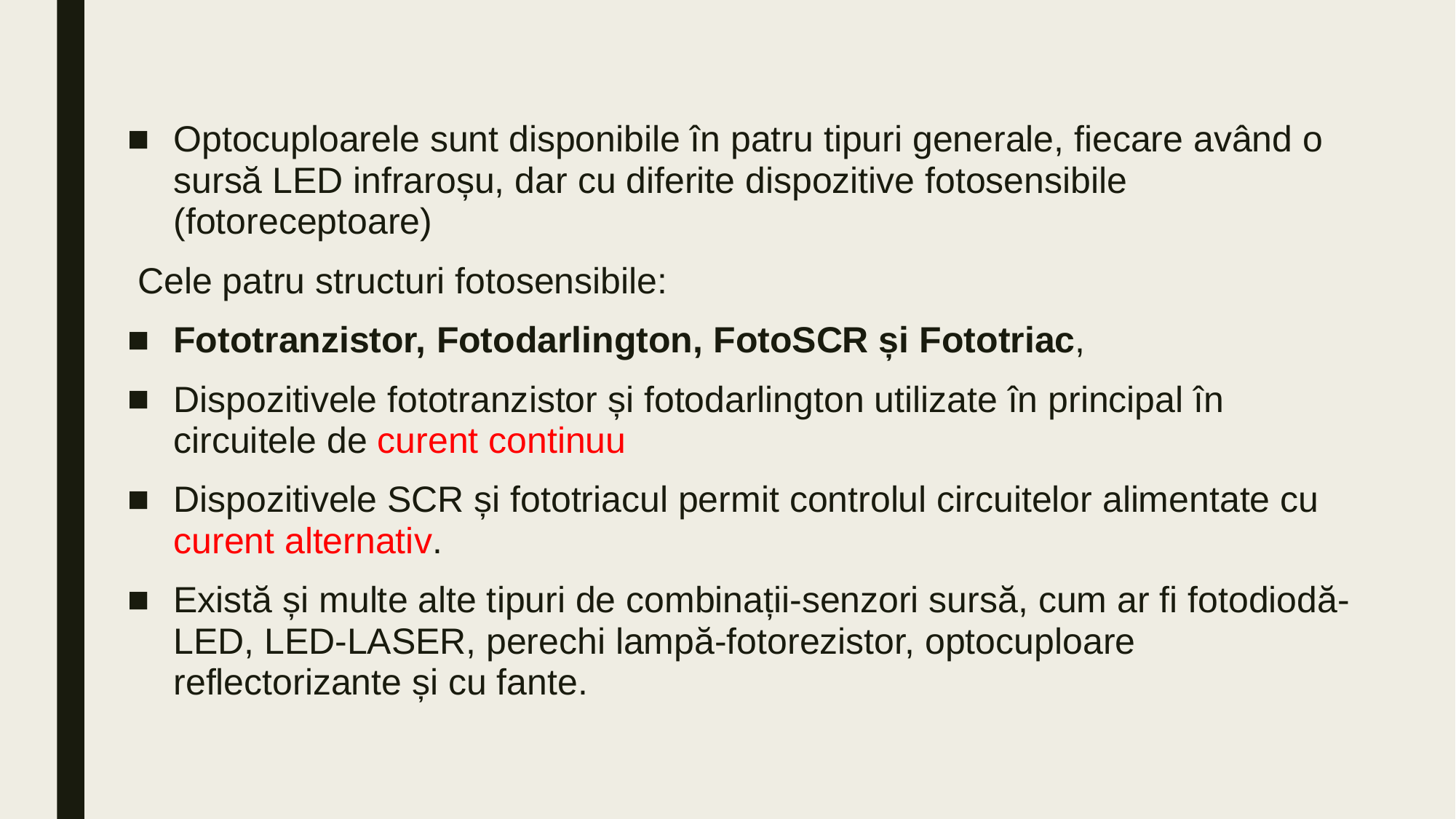

Optocuploarele sunt disponibile în patru tipuri generale, fiecare având o sursă LED infraroșu, dar cu diferite dispozitive fotosensibile (fotoreceptoare)
 Cele patru structuri fotosensibile:
Fototranzistor, Fotodarlington, FotoSCR și Fototriac,
Dispozitivele fototranzistor și fotodarlington utilizate în principal în circuitele de curent continuu
Dispozitivele SCR și fototriacul permit controlul circuitelor alimentate cu curent alternativ.
Există și multe alte tipuri de combinații-senzori sursă, cum ar fi fotodiodă- LED, LED-LASER, perechi lampă-fotorezistor, optocuploare reflectorizante și cu fante.